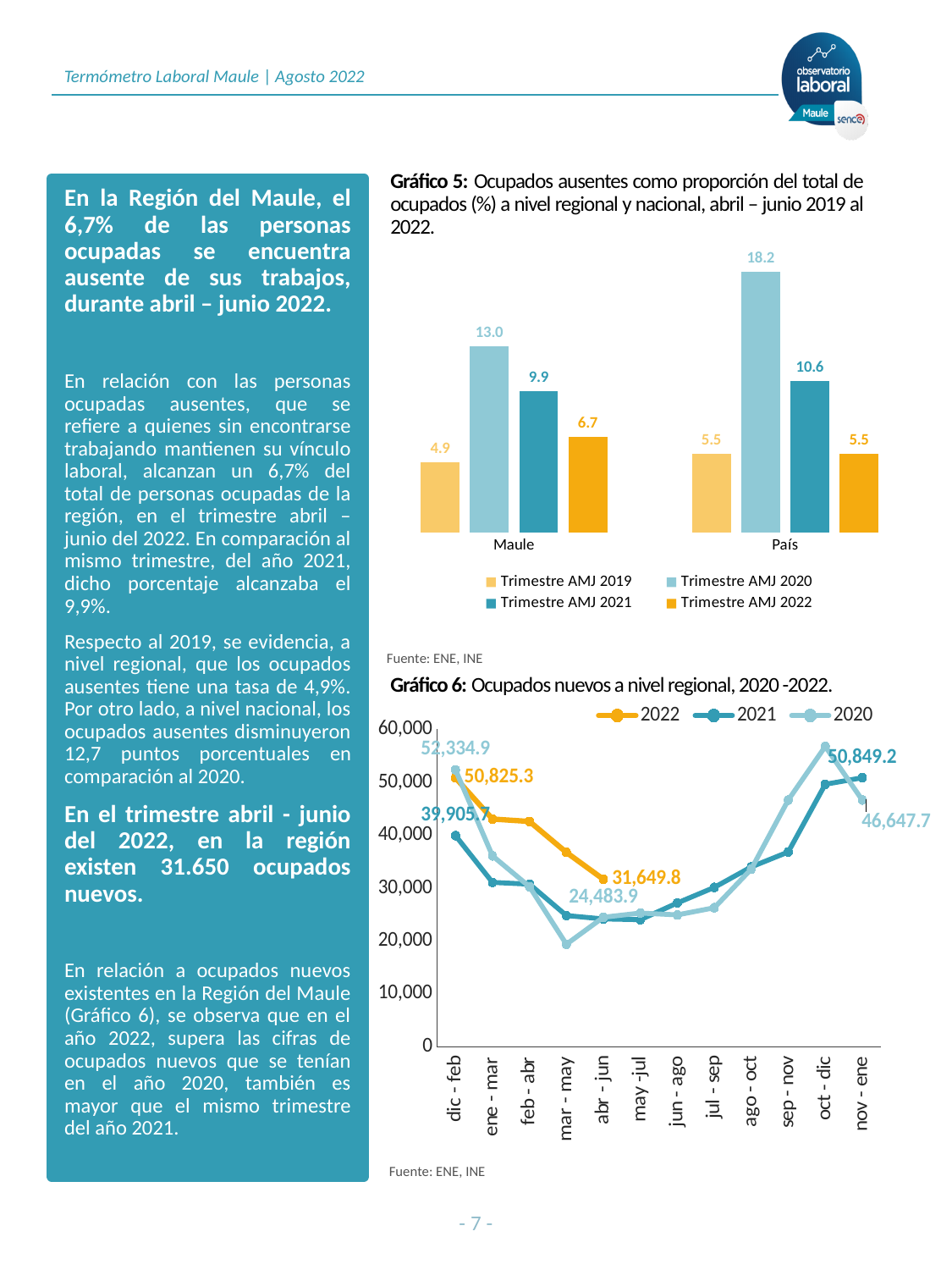

Gráfico 5: Ocupados ausentes como proporción del total de ocupados (%) a nivel regional y nacional, abril – junio 2019 al 2022.
En la Región del Maule, el 6,7% de las personas ocupadas se encuentra ausente de sus trabajos, durante abril – junio 2022.

En relación con las personas ocupadas ausentes, que se refiere a quienes sin encontrarse trabajando mantienen su vínculo laboral, alcanzan un 6,7% del total de personas ocupadas de la región, en el trimestre abril – junio del 2022. En comparación al mismo trimestre, del año 2021, dicho porcentaje alcanzaba el 9,9%.
Respecto al 2019, se evidencia, a nivel regional, que los ocupados ausentes tiene una tasa de 4,9%. Por otro lado, a nivel nacional, los ocupados ausentes disminuyeron 12,7 puntos porcentuales en comparación al 2020.
En el trimestre abril - junio del 2022, en la región existen 31.650 ocupados nuevos.

En relación a ocupados nuevos existentes en la Región del Maule (Gráfico 6), se observa que en el año 2022, supera las cifras de ocupados nuevos que se tenían en el año 2020, también es mayor que el mismo trimestre del año 2021.

### Chart

| Category |  |  |  |  |
|---|---|---|---|---|
| Maule | 4.9 | 13.0 | 9.9 | 6.7 |
| País | 5.5 | 18.2 | 10.600000000000001 | 5.5 |
Fuente: ENE, INE
Gráfico 6: Ocupados nuevos a nivel regional, 2020 -2022.

### Chart

| Category | 2022 | 2021 | 2020 |
|---|---|---|---|
| dic - feb | 50825.3359375 | 39905.71484375 | 52334.87890625 |
| ene - mar | 43044.03515625 | 31067.0390625 | 36085.86328125 |
| feb - abr | 42589.68359375 | 30739.724609375 | 30254.505859375 |
| mar - may | 36739.703125 | 24798.314453125 | 19365.4140625 |
| abr - jun | 31649.84765625 | 24162.958984375 | 24483.94140625 |
| may -jul | None | 24019.79296875 | 25272.408203125 |
| jun - ago | None | 27182.994140625 | 24921.373046875 |
| jul - sep | None | 30123.205078125 | 26274.796875 |
| ago - oct | None | 33998.171875 | 33588.609375 |
| sep - nov | None | 36816.2265625 | 46630.92578125 |
| oct - dic | None | 49610.5703125 | 56760.5 |
| nov - ene | None | 50849.15625 | 46647.65625 |
Fuente: ENE, INE
- 7 -